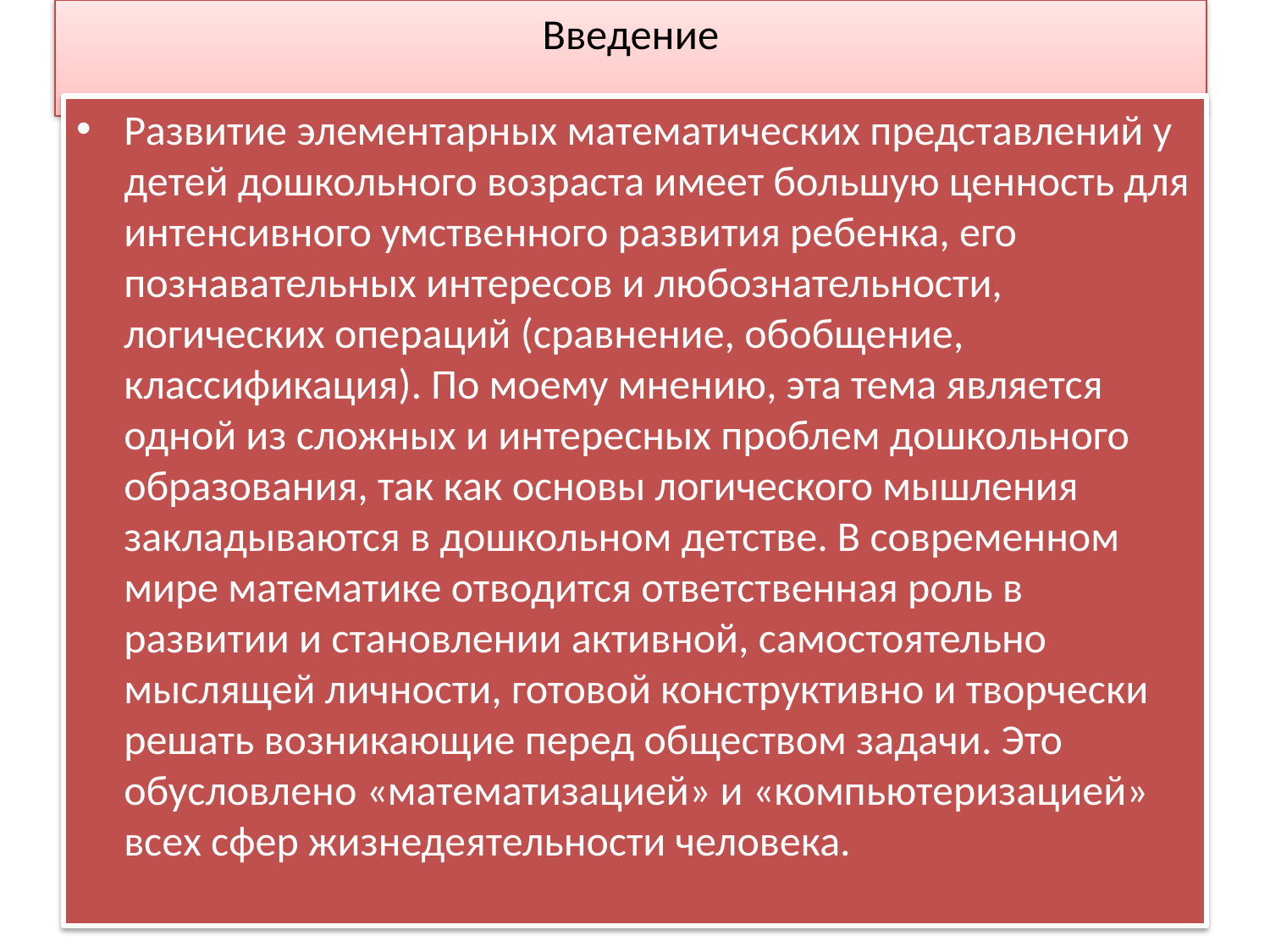

# Введение
Развитие элементарных математических представлений у детей дошкольного возраста имеет большую ценность для интенсивного умственного развития ребенка, его познавательных интересов и любознательности, логических операций (сравнение, обобщение, классификация). По моему мнению, эта тема является одной из сложных и интересных проблем дошкольного образования, так как основы логического мышления закладываются в дошкольном детстве. В современном мире математике отводится ответственная роль в развитии и становлении активной, самостоятельно мыслящей личности, готовой конструктивно и творчески решать возникающие перед обществом задачи. Это обусловлено «математизацией» и «компьютеризацией» всех сфер жизнедеятельности человека.